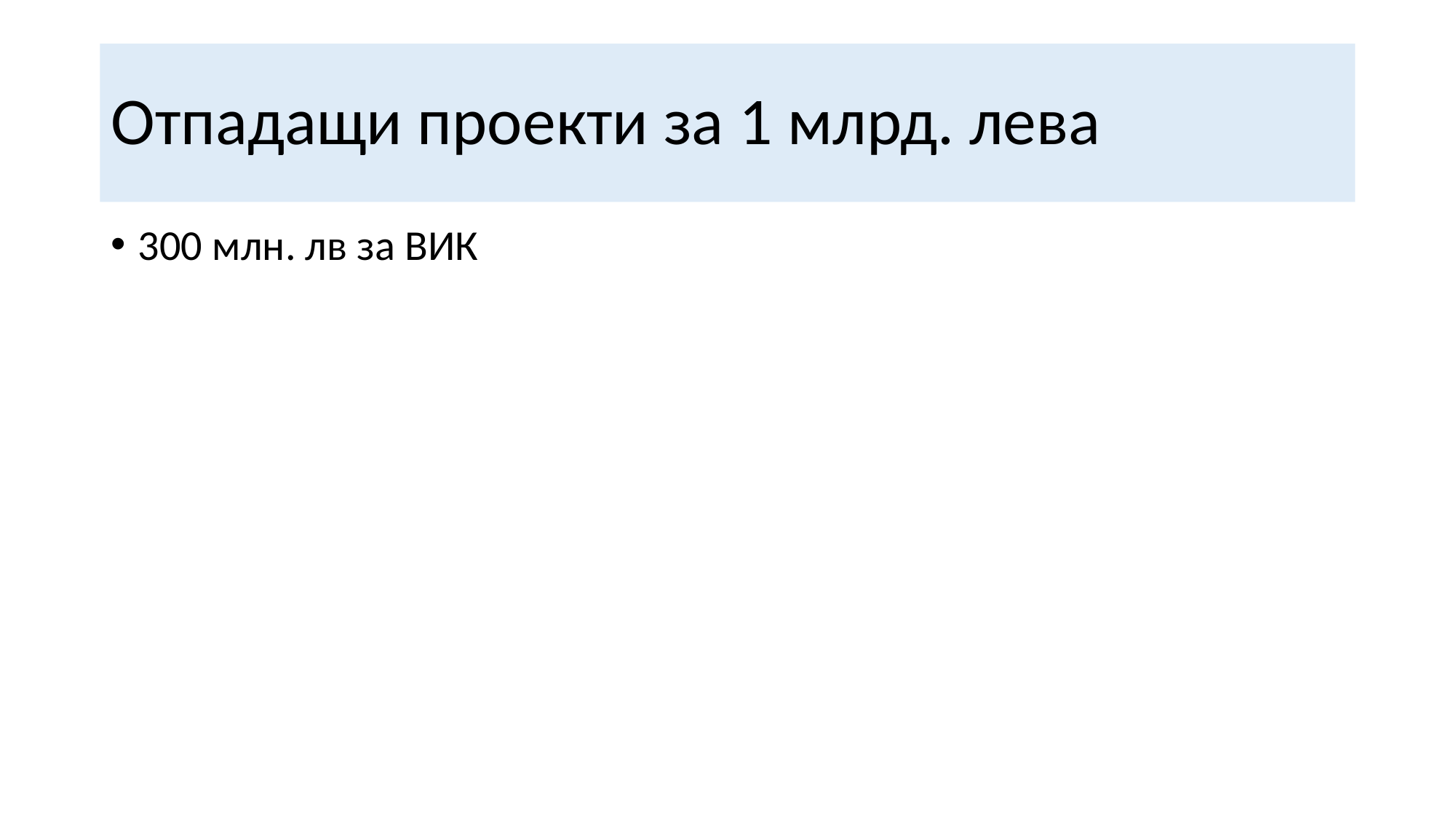

# Отпадащи проекти за 1 млрд. лева
300 млн. лв за ВИК